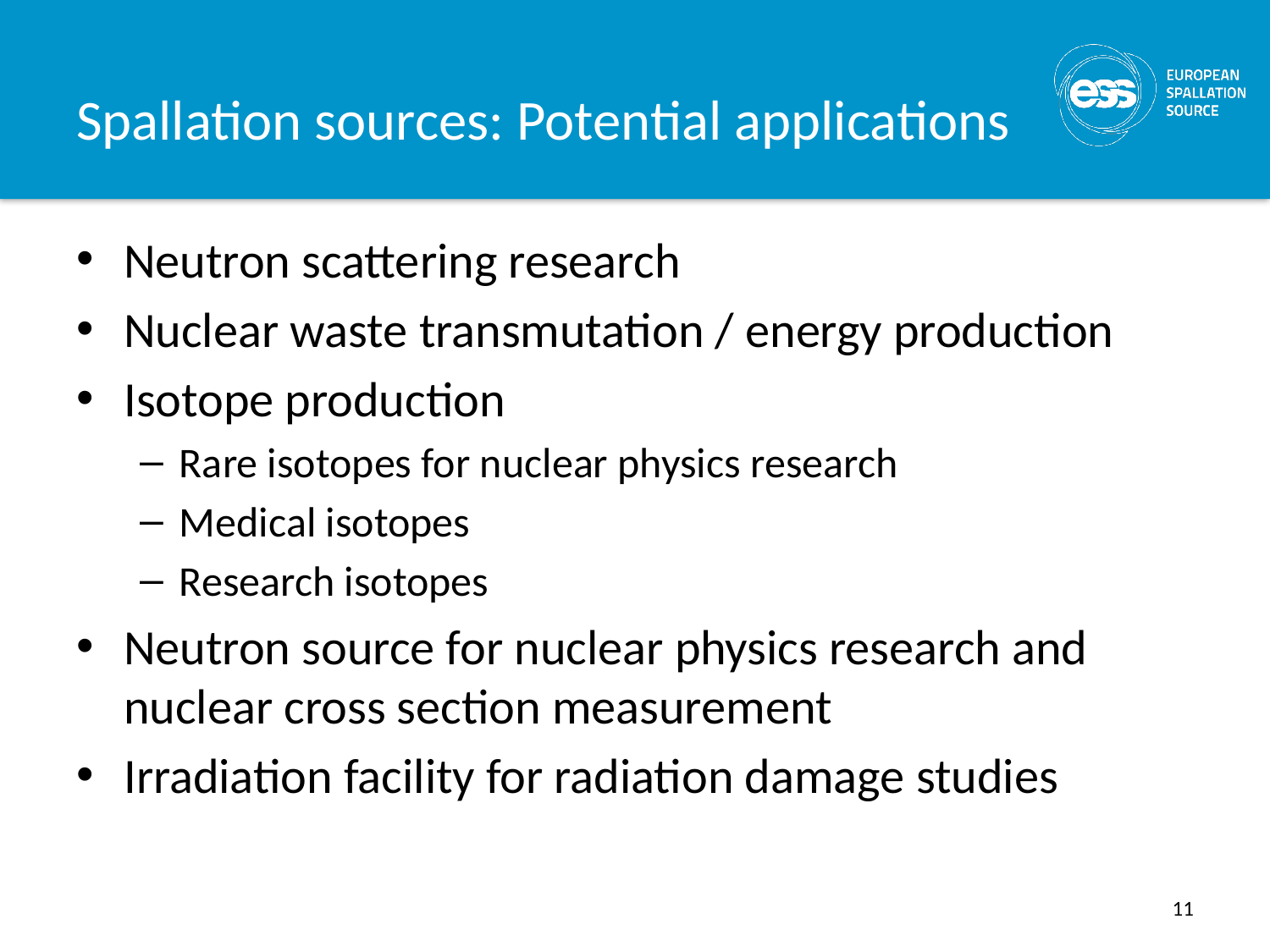

# Spallation sources: Potential applications
Neutron scattering research
Nuclear waste transmutation / energy production
Isotope production
Rare isotopes for nuclear physics research
Medical isotopes
Research isotopes
Neutron source for nuclear physics research and nuclear cross section measurement
Irradiation facility for radiation damage studies

11